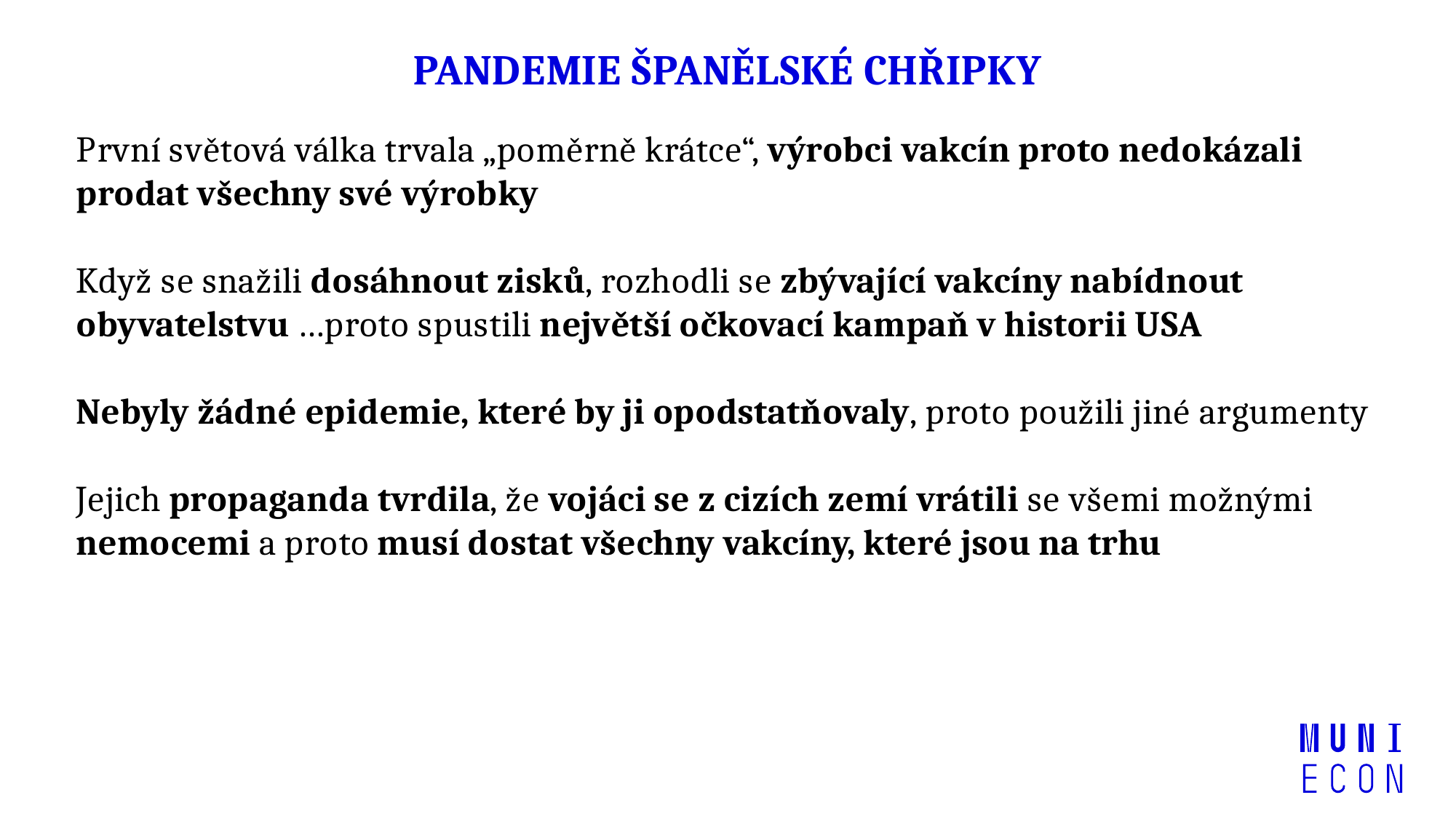

# PANDEMIE ŠPANĚLSKÉ CHŘIPKY
První světová válka trvala „poměrně krátce“, výrobci vakcín proto nedokázali prodat všechny své výrobky

Když se snažili dosáhnout zisků, rozhodli se zbývající vakcíny nabídnout obyvatelstvu …proto spustili největší očkovací kampaň v historii USA

Nebyly žádné epidemie, které by ji opodstatňovaly, proto použili jiné argumenty

Jejich propaganda tvrdila, že vojáci se z cizích zemí vrátili se všemi možnými nemocemi a proto musí dostat všechny vakcíny, které jsou na trhu